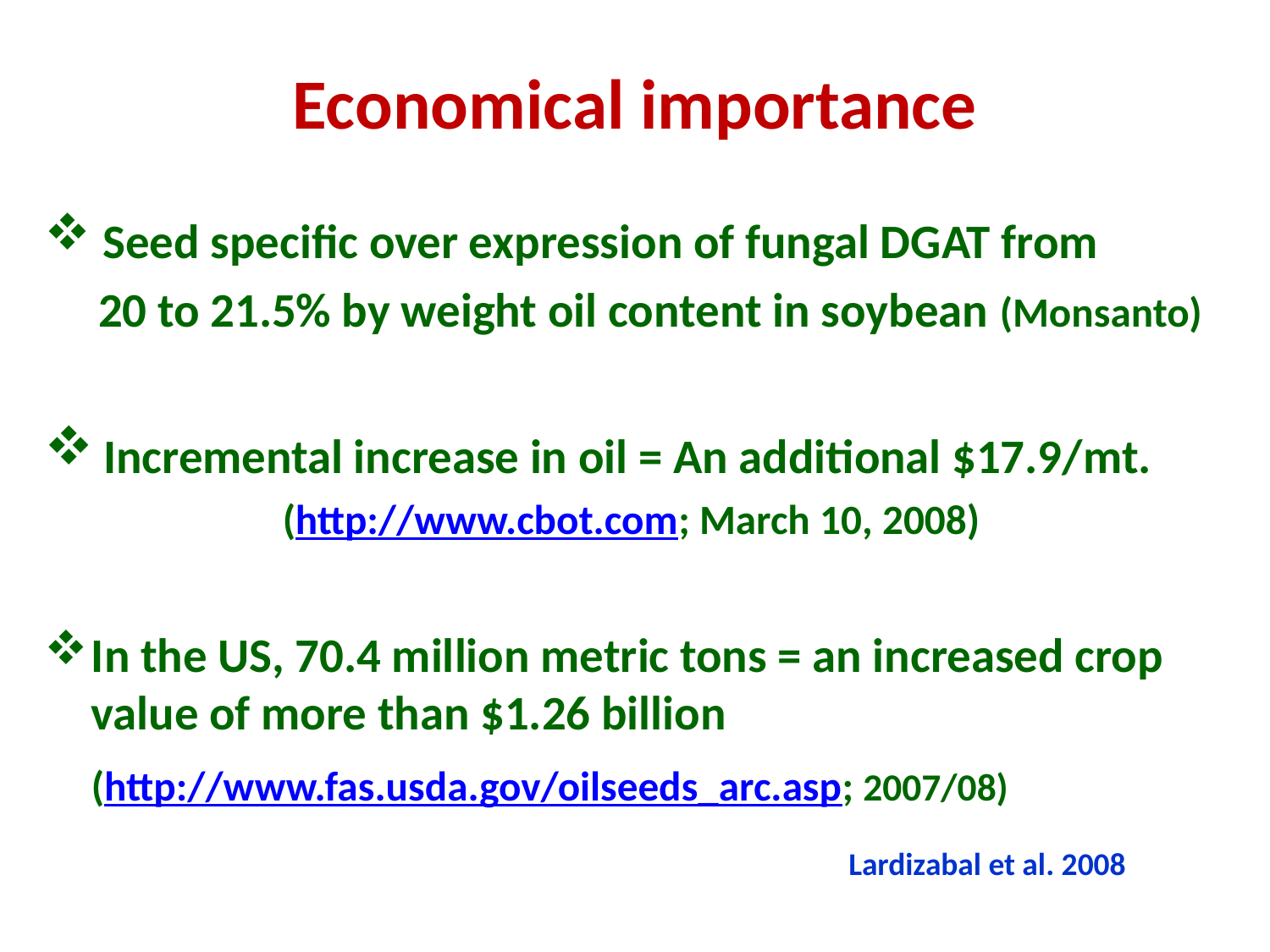

# Economical importance
 Seed specific over expression of fungal DGAT from
     20 to 21.5% by weight oil content in soybean (Monsanto)

 Incremental increase in oil = An additional $17.9/mt.
                         (http://www.cbot.com; March 10, 2008)

In the US, 70.4 million metric tons = an increased crop value of more than $1.26 billion
		(http://www.fas.usda.gov/oilseeds_arc.asp; 2007/08)
Lardizabal et al. 2008